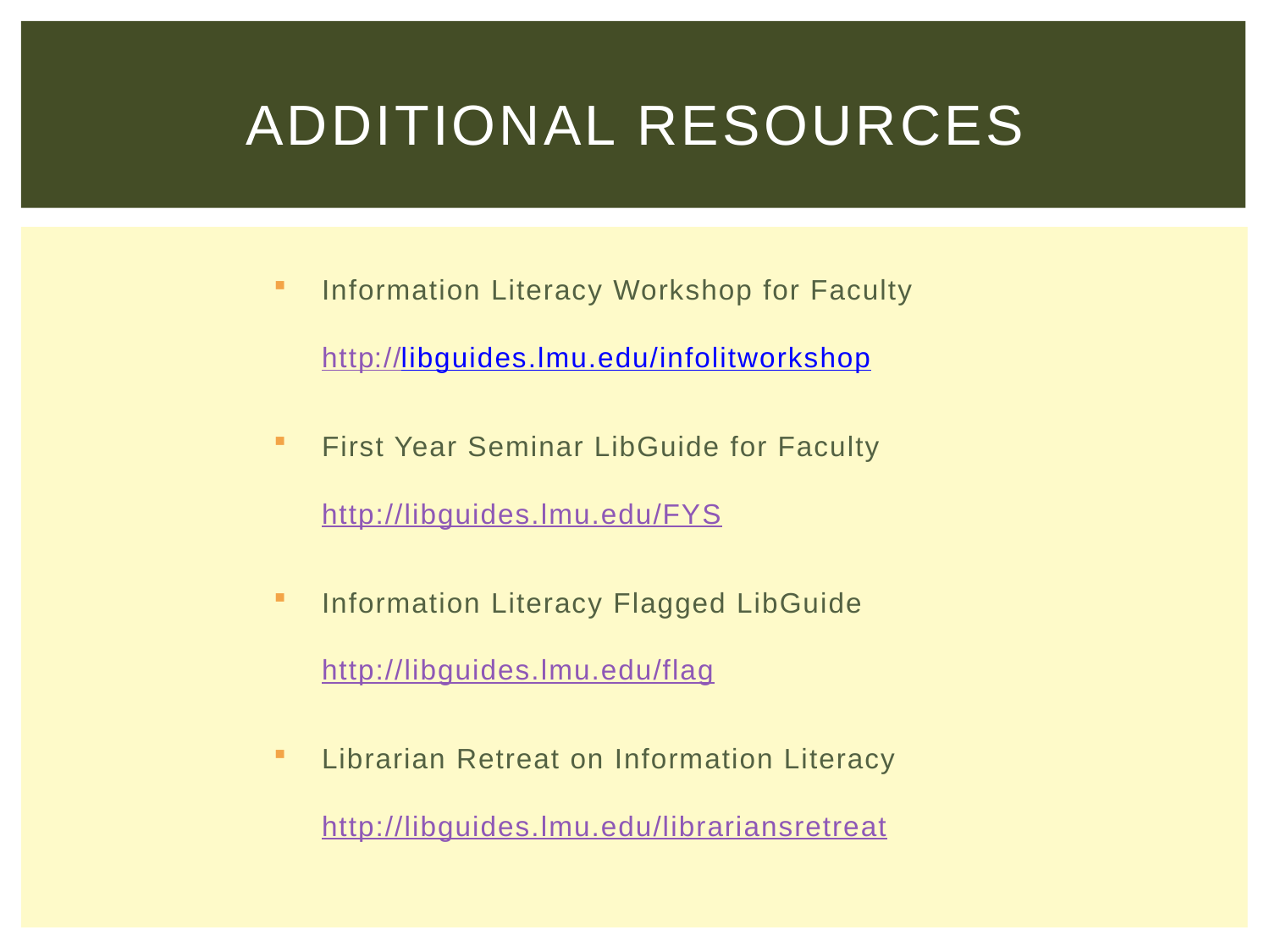

# Additional Resources
Information Literacy Workshop for Faculty
http://libguides.lmu.edu/infolitworkshop
First Year Seminar LibGuide for Faculty
http://libguides.lmu.edu/FYS
Information Literacy Flagged LibGuide
http://libguides.lmu.edu/flag
Librarian Retreat on Information Literacy
http://libguides.lmu.edu/librariansretreat